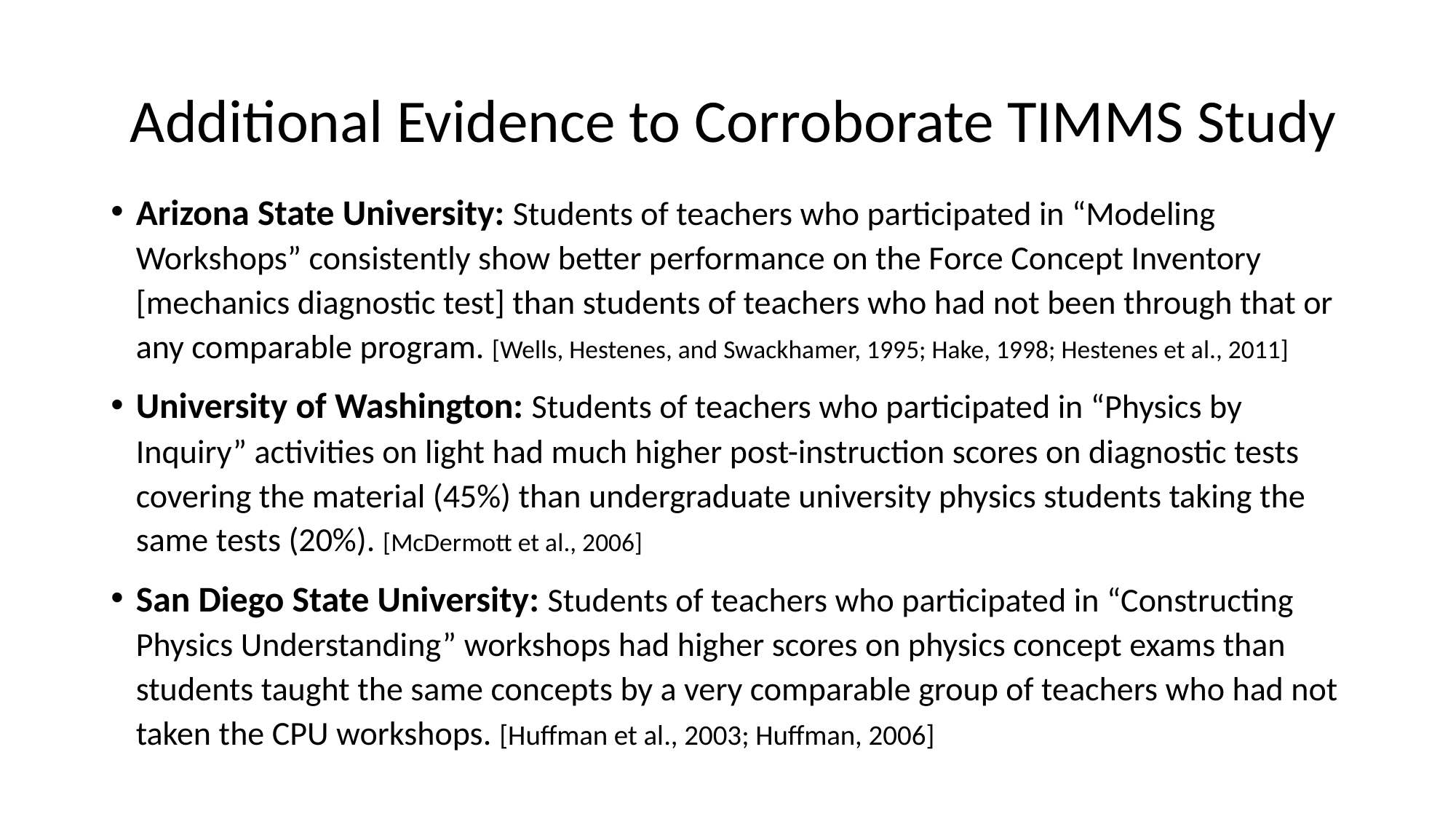

# Additional Evidence to Corroborate TIMMS Study
Arizona State University: Students of teachers who participated in “Modeling Workshops” consistently show better performance on the Force Concept Inventory [mechanics diagnostic test] than students of teachers who had not been through that or any comparable program. [Wells, Hestenes, and Swackhamer, 1995; Hake, 1998; Hestenes et al., 2011]
University of Washington: Students of teachers who participated in “Physics by Inquiry” activities on light had much higher post-instruction scores on diagnostic tests covering the material (45%) than undergraduate university physics students taking the same tests (20%). [McDermott et al., 2006]
San Diego State University: Students of teachers who participated in “Constructing Physics Understanding” workshops had higher scores on physics concept exams than students taught the same concepts by a very comparable group of teachers who had not taken the CPU workshops. [Huffman et al., 2003; Huffman, 2006]